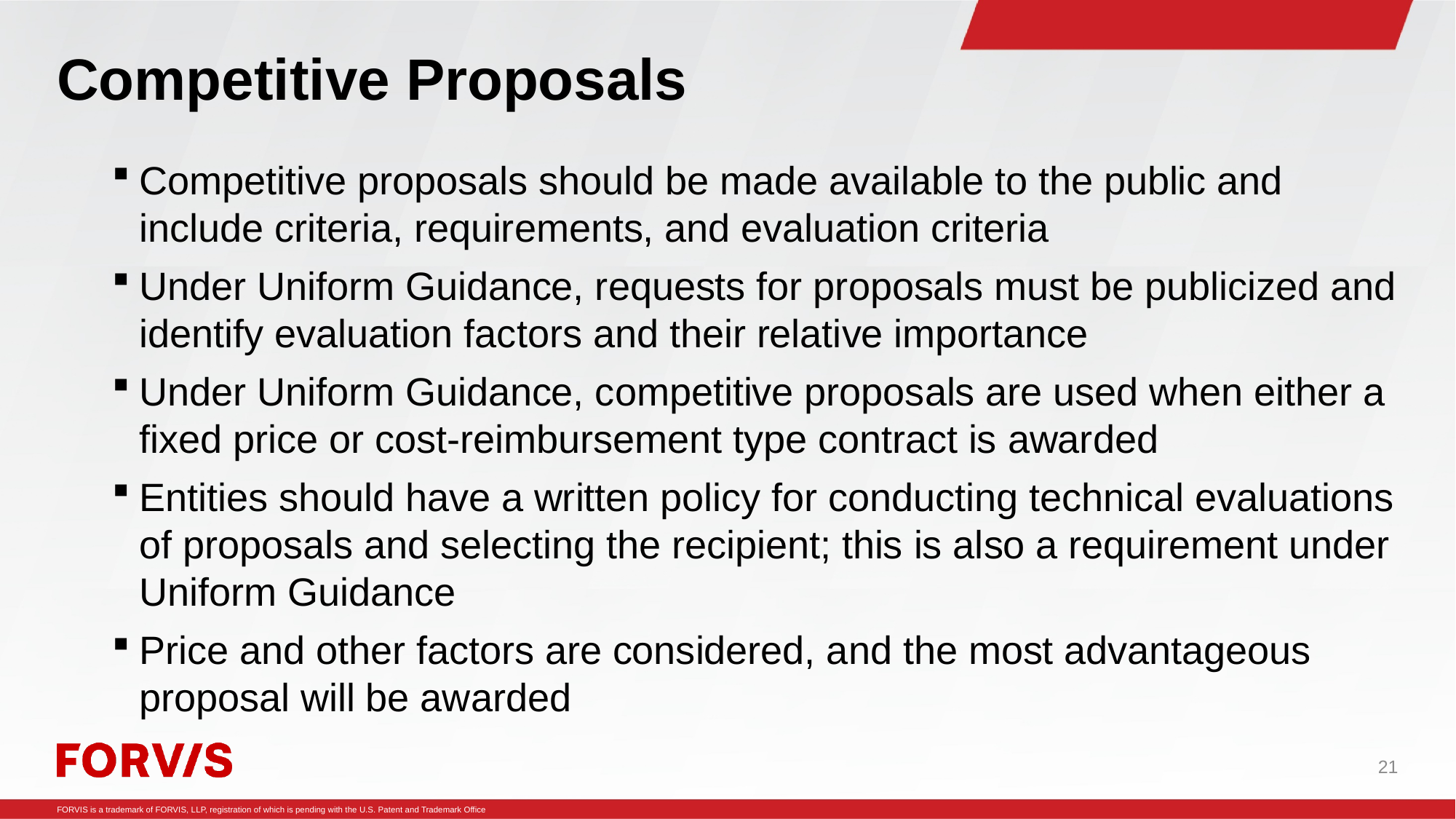

# Competitive Proposals
Competitive proposals should be made available to the public and include criteria, requirements, and evaluation criteria
Under Uniform Guidance, requests for proposals must be publicized and identify evaluation factors and their relative importance
Under Uniform Guidance, competitive proposals are used when either a fixed price or cost-reimbursement type contract is awarded
Entities should have a written policy for conducting technical evaluations of proposals and selecting the recipient; this is also a requirement under Uniform Guidance
Price and other factors are considered, and the most advantageous proposal will be awarded

21